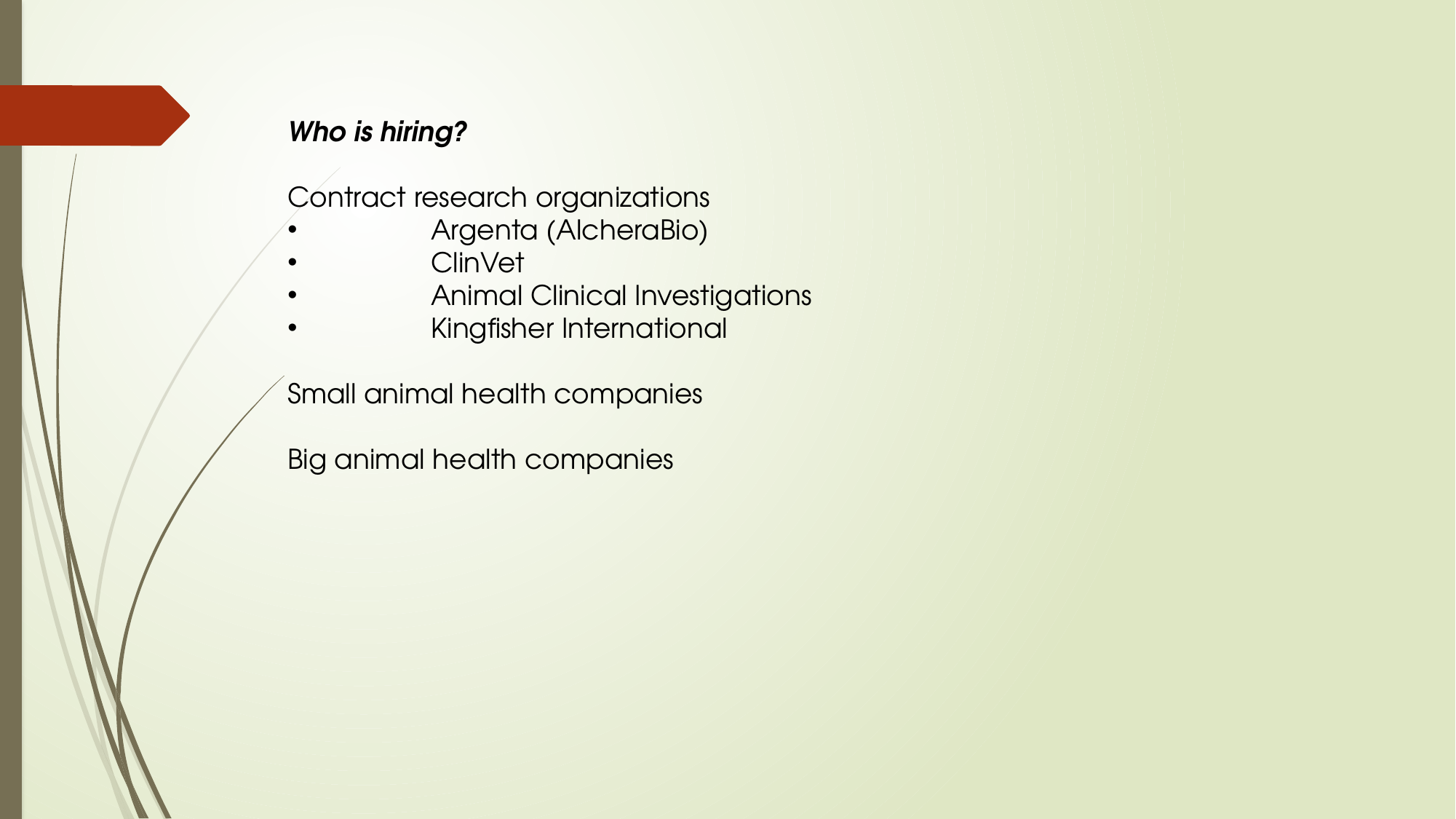

Who is hiring?

Contract research organizations
	Argenta (AlcheraBio)
	ClinVet
	Animal Clinical Investigations
	Kingfisher International

Small animal health companies

Big animal health companies